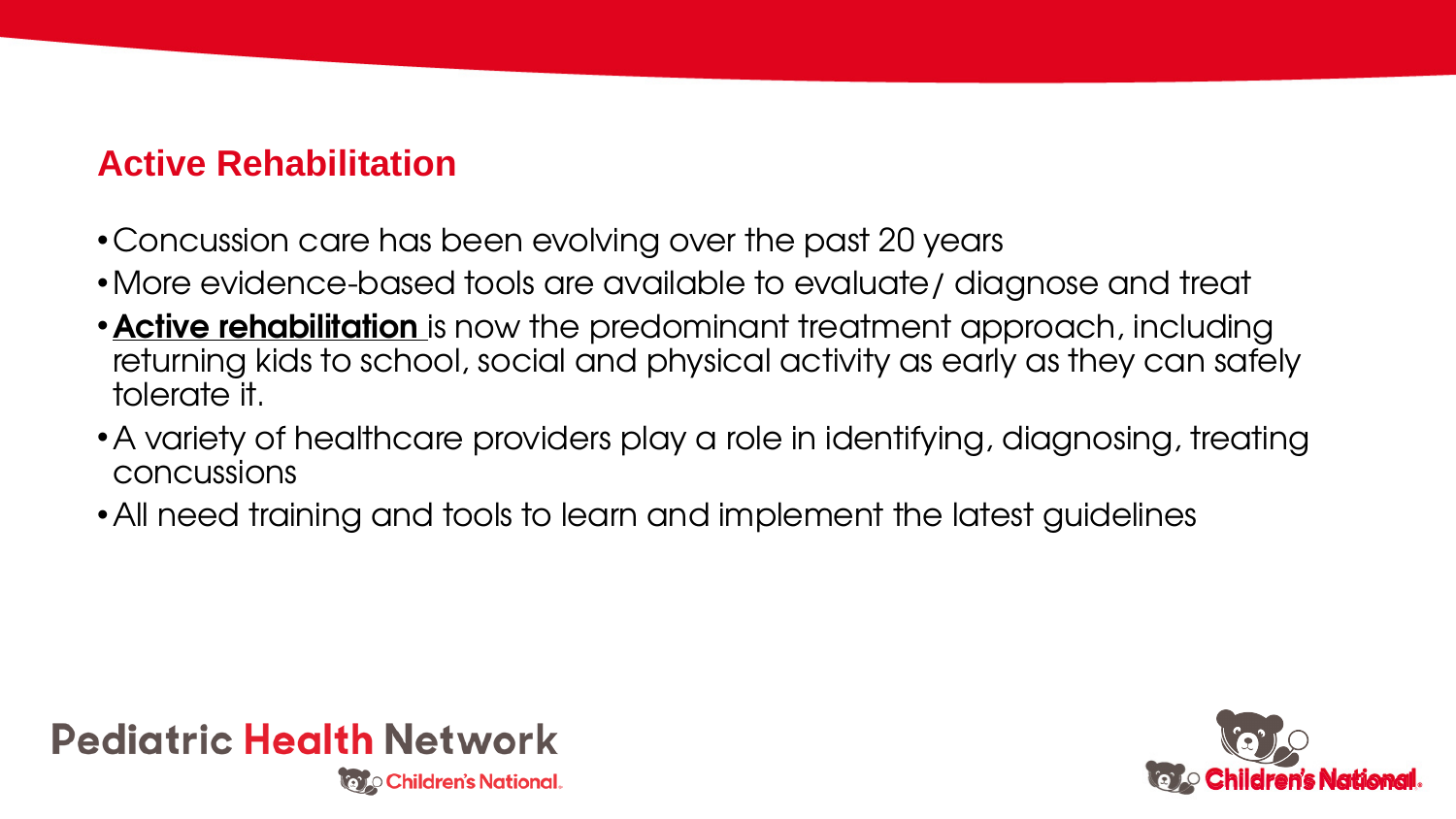

Active Rehabilitation
Concussion care has been evolving over the past 20 years
More evidence-based tools are available to evaluate/ diagnose and treat
Active rehabilitation is now the predominant treatment approach, including returning kids to school, social and physical activity as early as they can safely tolerate it.
A variety of healthcare providers play a role in identifying, diagnosing, treating concussions
All need training and tools to learn and implement the latest guidelines